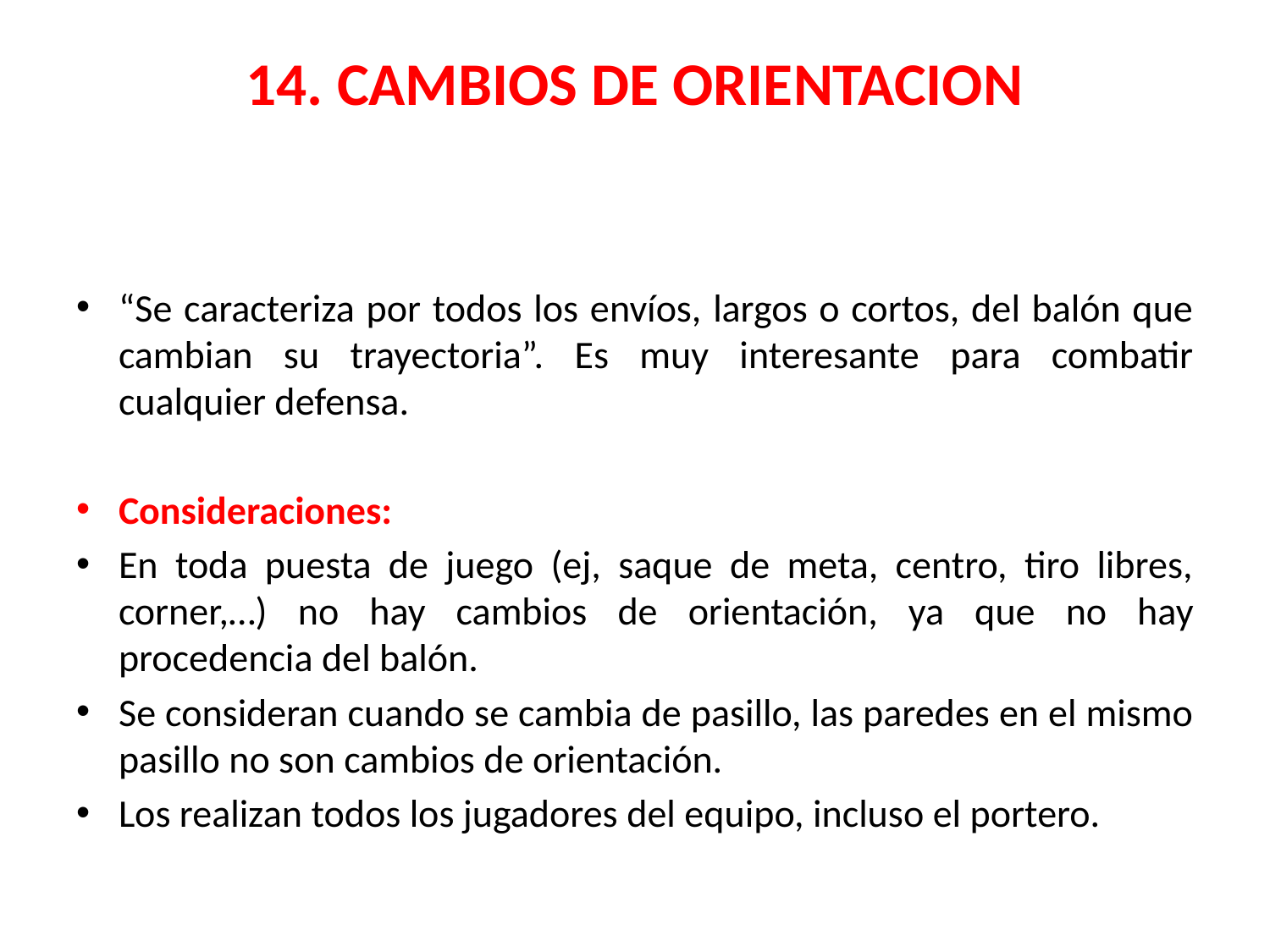

# 14. CAMBIOS DE ORIENTACION

“Se caracteriza por todos los envíos, largos o cortos, del balón que cambian su trayectoria”. Es muy interesante para combatir cualquier defensa.

Consideraciones:
En toda puesta de juego (ej, saque de meta, centro, tiro libres, corner,…) no hay cambios de orientación, ya que no hay procedencia del balón.
Se consideran cuando se cambia de pasillo, las paredes en el mismo pasillo no son cambios de orientación.
Los realizan todos los jugadores del equipo, incluso el portero.